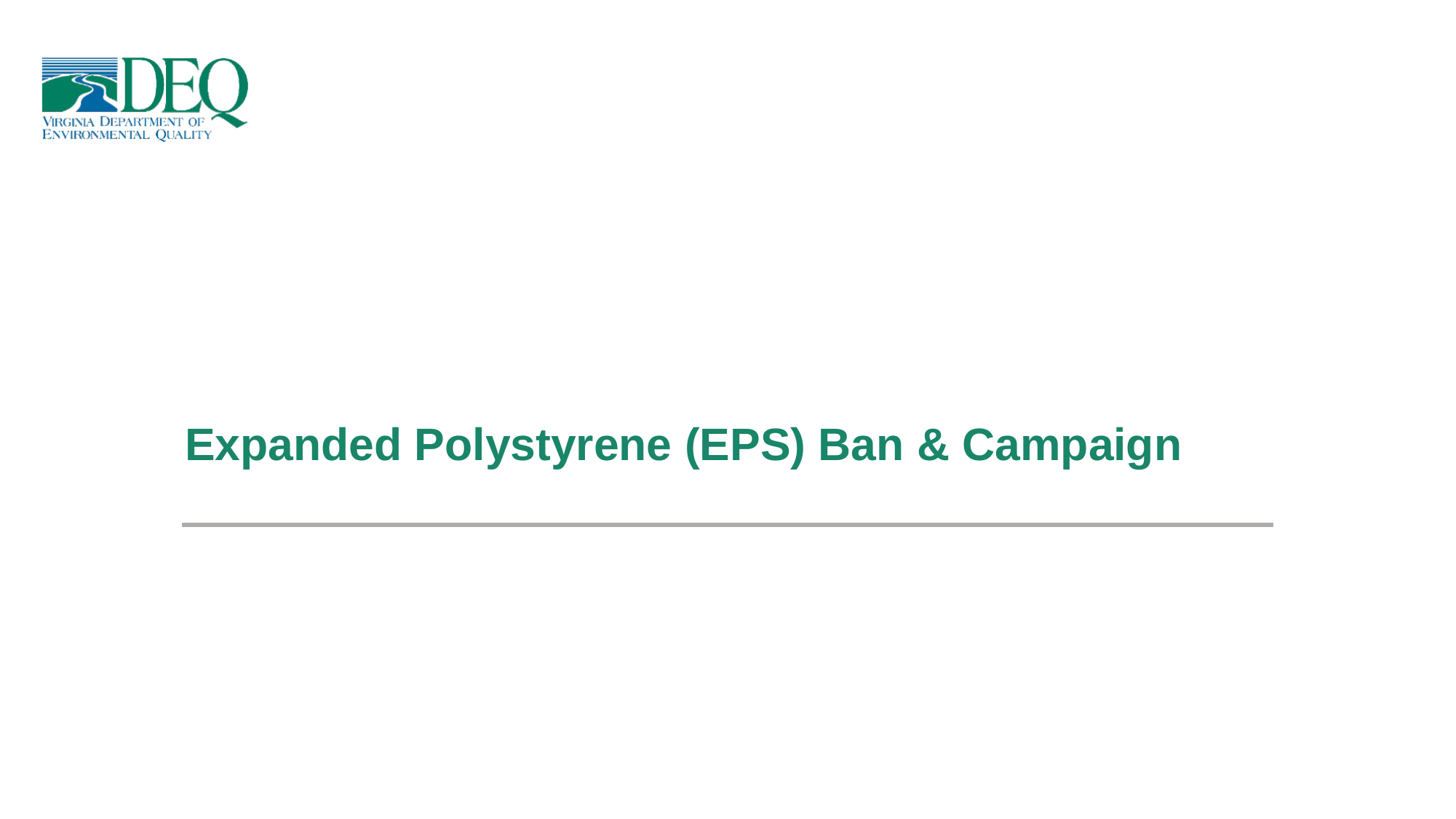

# Expanded Polystyrene (EPS) Ban & Campaign